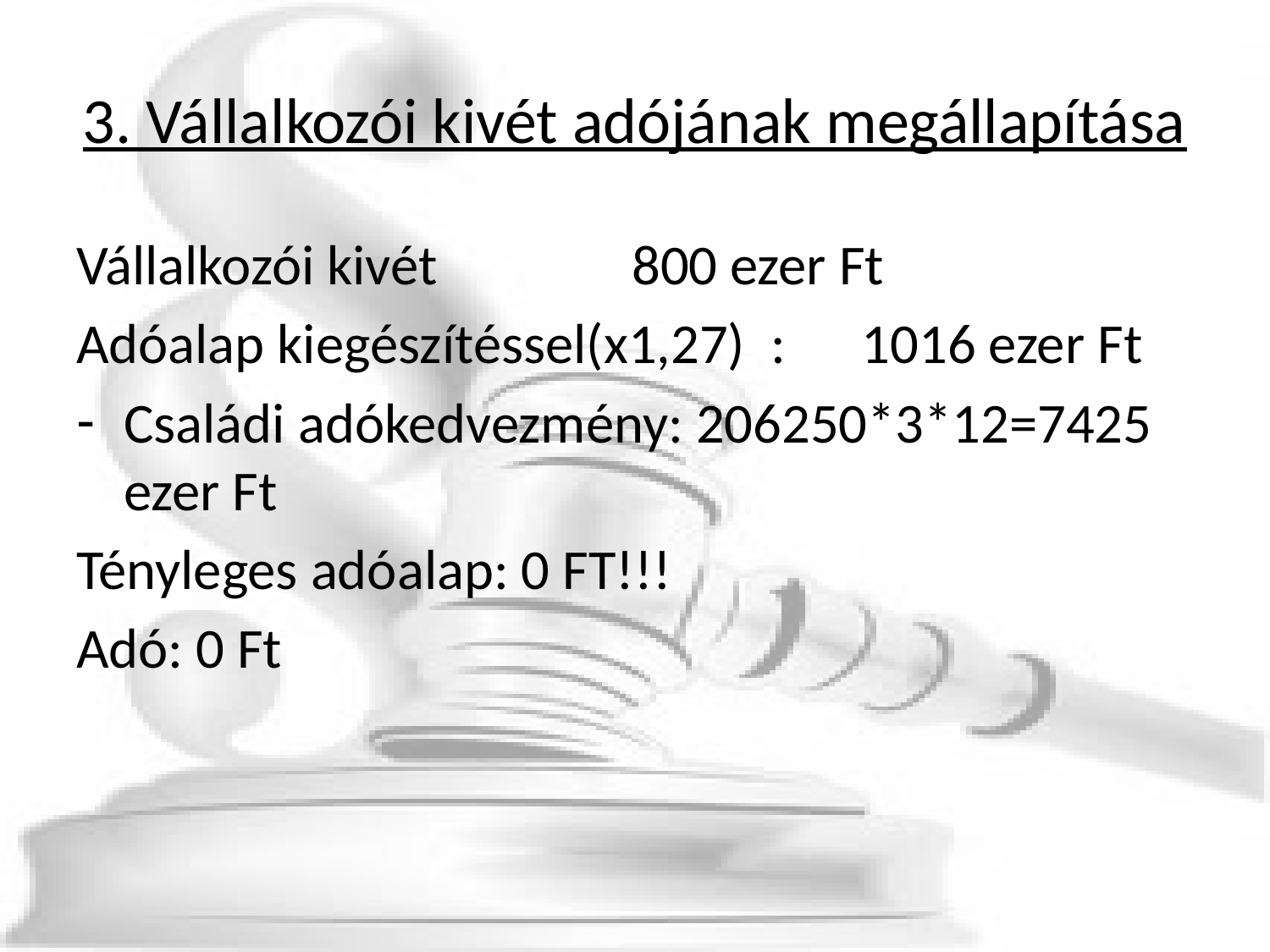

# 3. Vállalkozói kivét adójának megállapítása
Vállalkozói kivét 		800 ezer Ft
Adóalap kiegészítéssel(x1,27)  :      1016 ezer Ft
Családi adókedvezmény: 206250*3*12=7425 ezer Ft
Tényleges adóalap: 0 FT!!!
Adó: 0 Ft